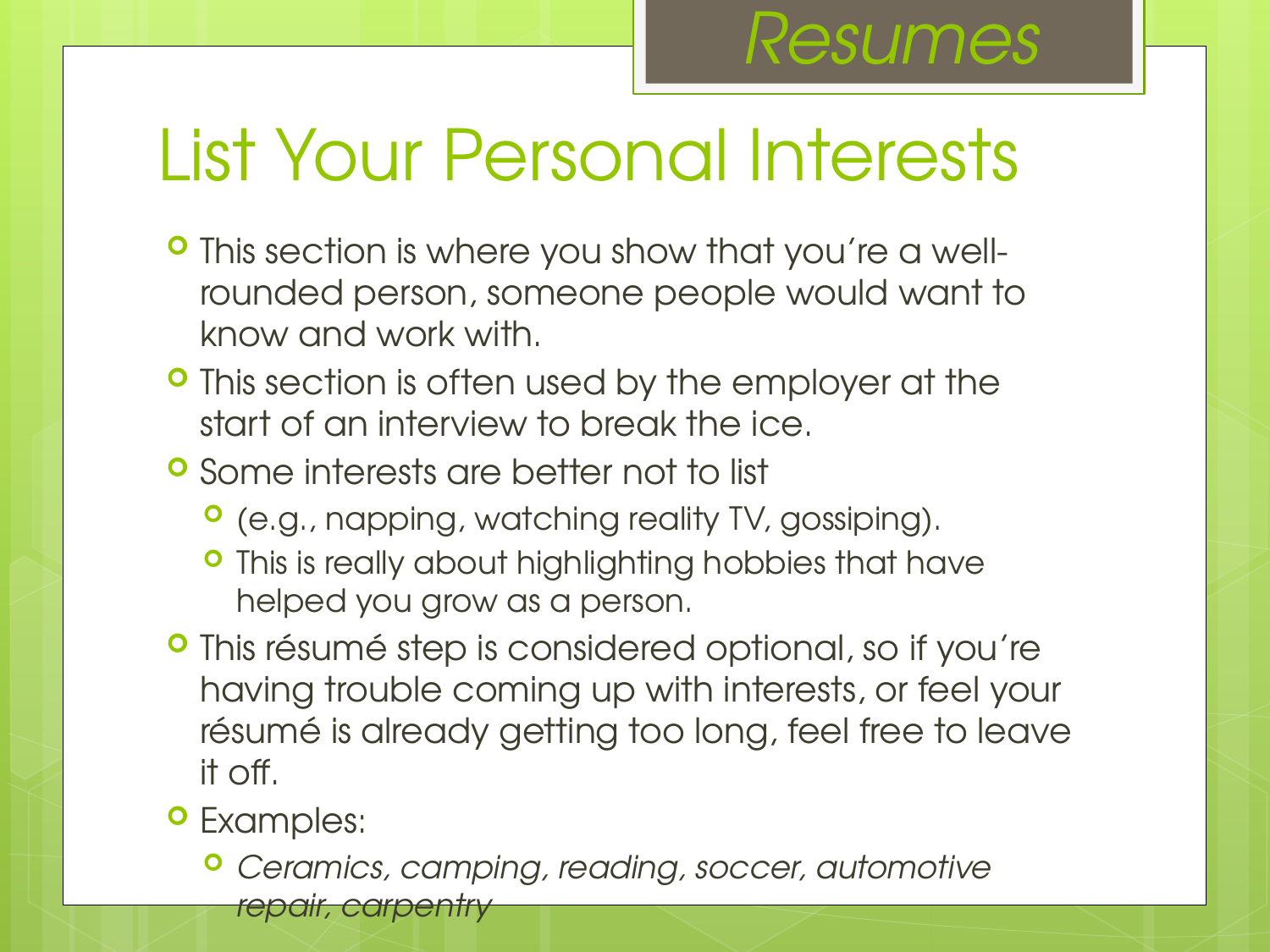

Resumes
# List Your Personal Interests
This section is where you show that you’re a well-rounded person, someone people would want to know and work with.
This section is often used by the employer at the start of an interview to break the ice.
Some interests are better not to list
(e.g., napping, watching reality TV, gossiping).
This is really about highlighting hobbies that have helped you grow as a person.
This résumé step is considered optional, so if you’re having trouble coming up with interests, or feel your résumé is already getting too long, feel free to leave it off.
Examples:
Ceramics, camping, reading, soccer, automotive repair, carpentry